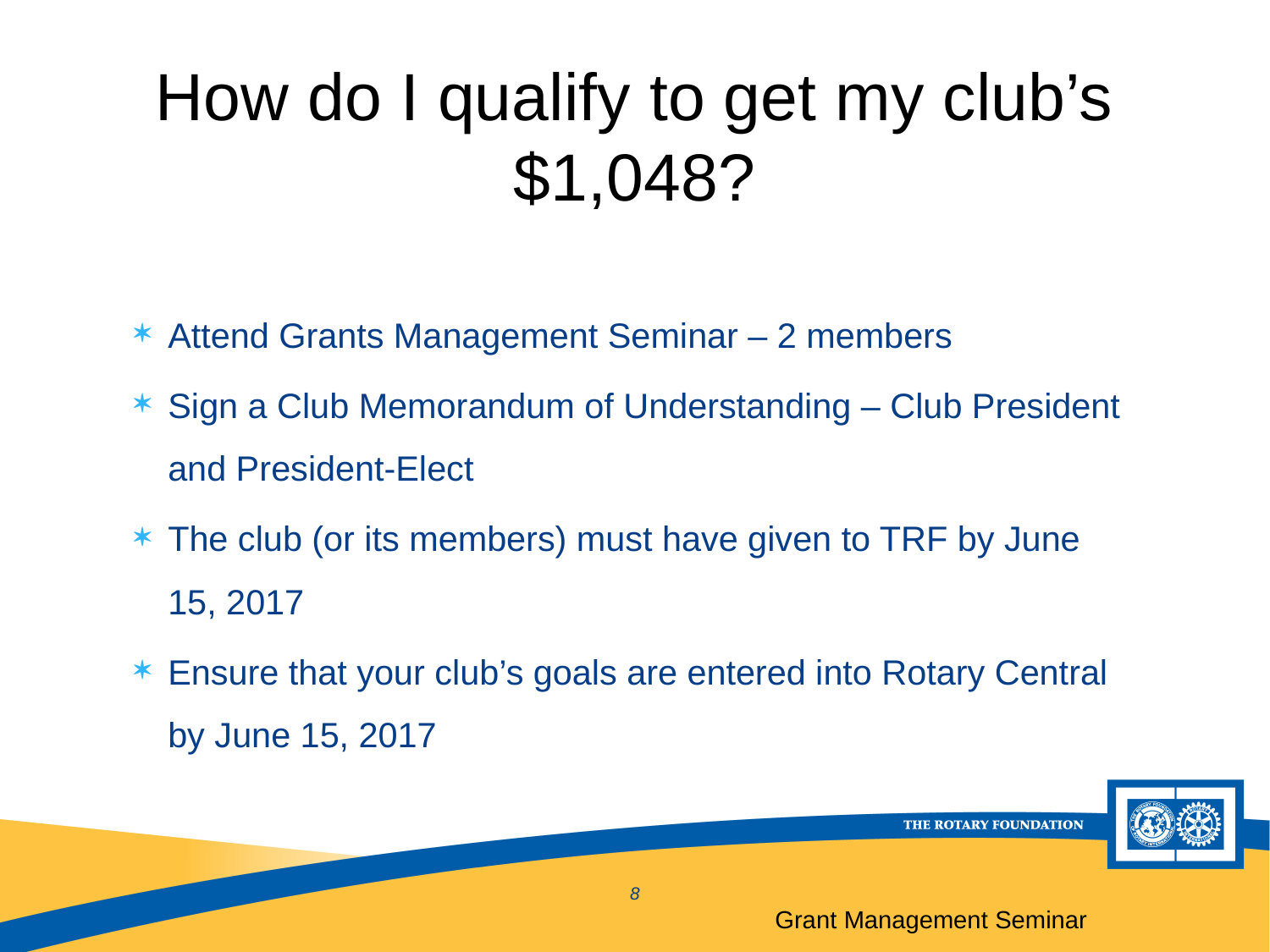

# How do I qualify to get my club’s $1,048?
Attend Grants Management Seminar – 2 members
Sign a Club Memorandum of Understanding – Club President and President-Elect
The club (or its members) must have given to TRF by June 15, 2017
Ensure that your club’s goals are entered into Rotary Central by June 15, 2017
8